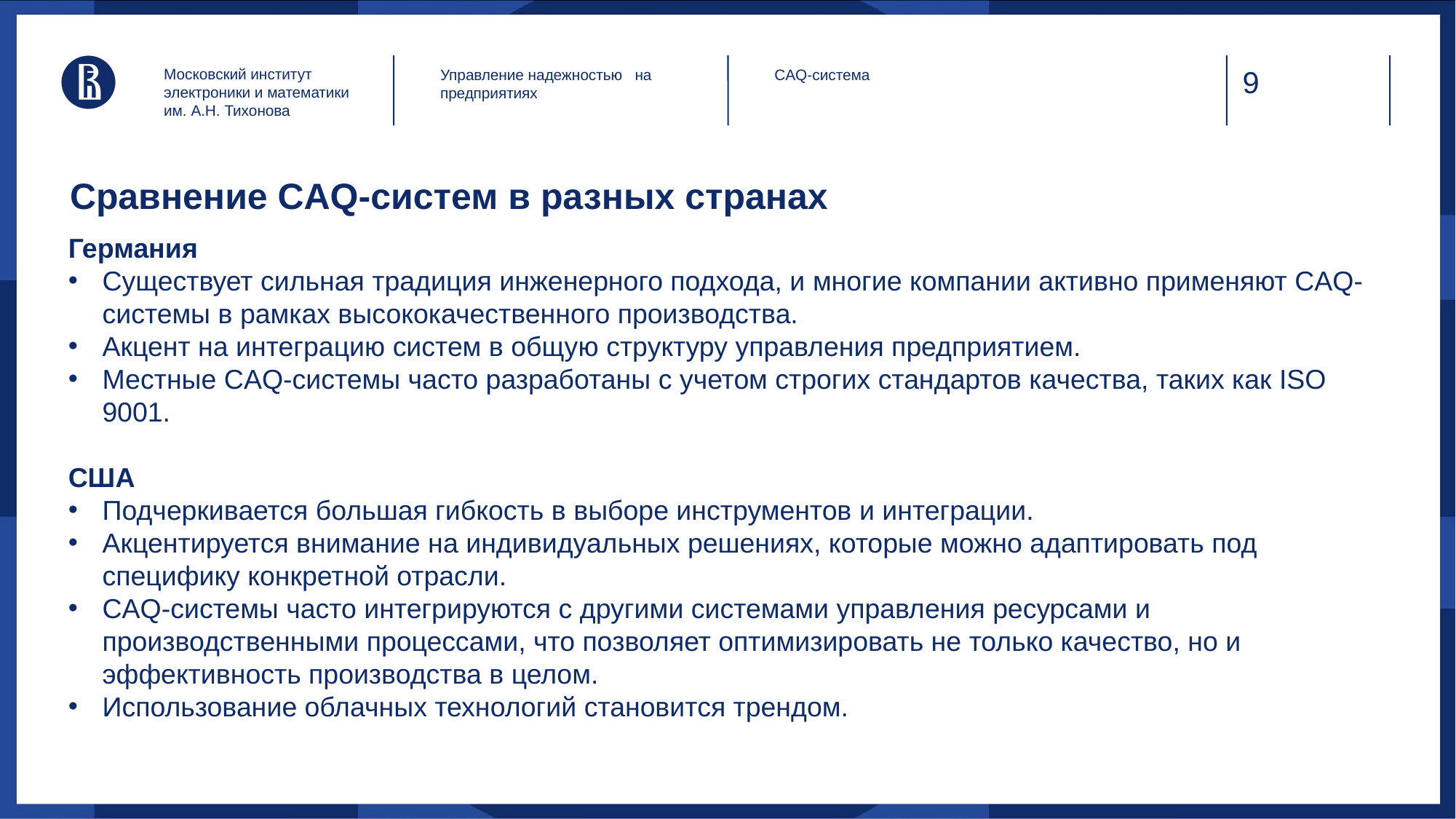

Московский институт электроники и математики им. А.Н. Тихонова

Управление надежностью   на предприятиях
CAQ-система
# Сравнение CAQ-систем в разных странах
Германия
Существует сильная традиция инженерного подхода, и многие компании активно применяют CAQ-системы в рамках высококачественного производства.
Акцент на интеграцию систем в общую структуру управления предприятием.
Местные CAQ-системы часто разработаны с учетом строгих стандартов качества, таких как ISO 9001.

США
Подчеркивается большая гибкость в выборе инструментов и интеграции.
Акцентируется внимание на индивидуальных решениях, которые можно адаптировать под специфику конкретной отрасли.
CAQ-системы часто интегрируются с другими системами управления ресурсами и производственными процессами, что позволяет оптимизировать не только качество, но и эффективность производства в целом.
Использование облачных технологий становится трендом.